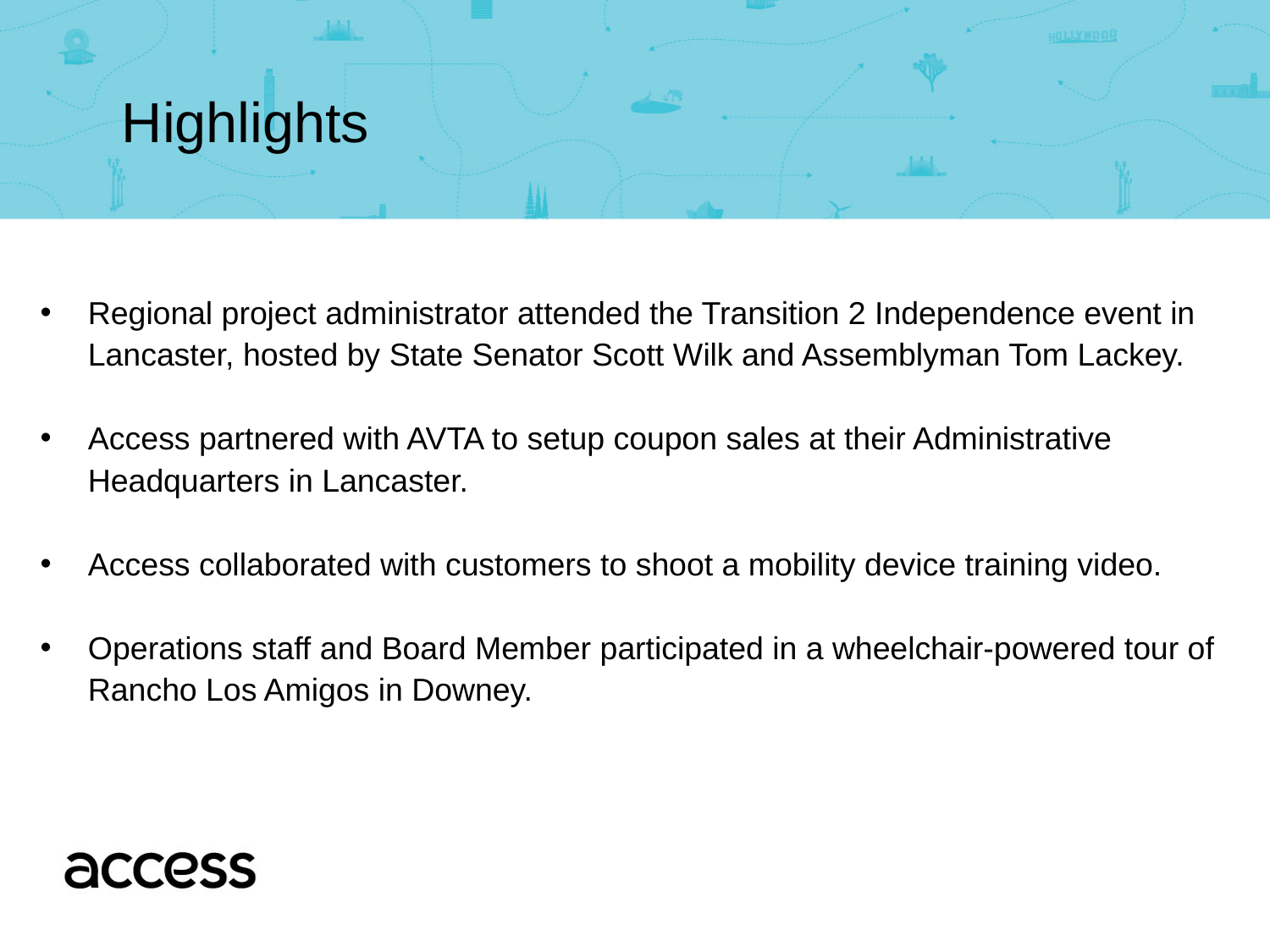

Highlights

Regional project administrator attended the Transition 2 Independence event in Lancaster, hosted by State Senator Scott Wilk and Assemblyman Tom Lackey.

Access partnered with AVTA to setup coupon sales at their Administrative Headquarters in Lancaster.

Access collaborated with customers to shoot a mobility device training video.

Operations staff and Board Member participated in a wheelchair-powered tour of Rancho Los Amigos in Downey.